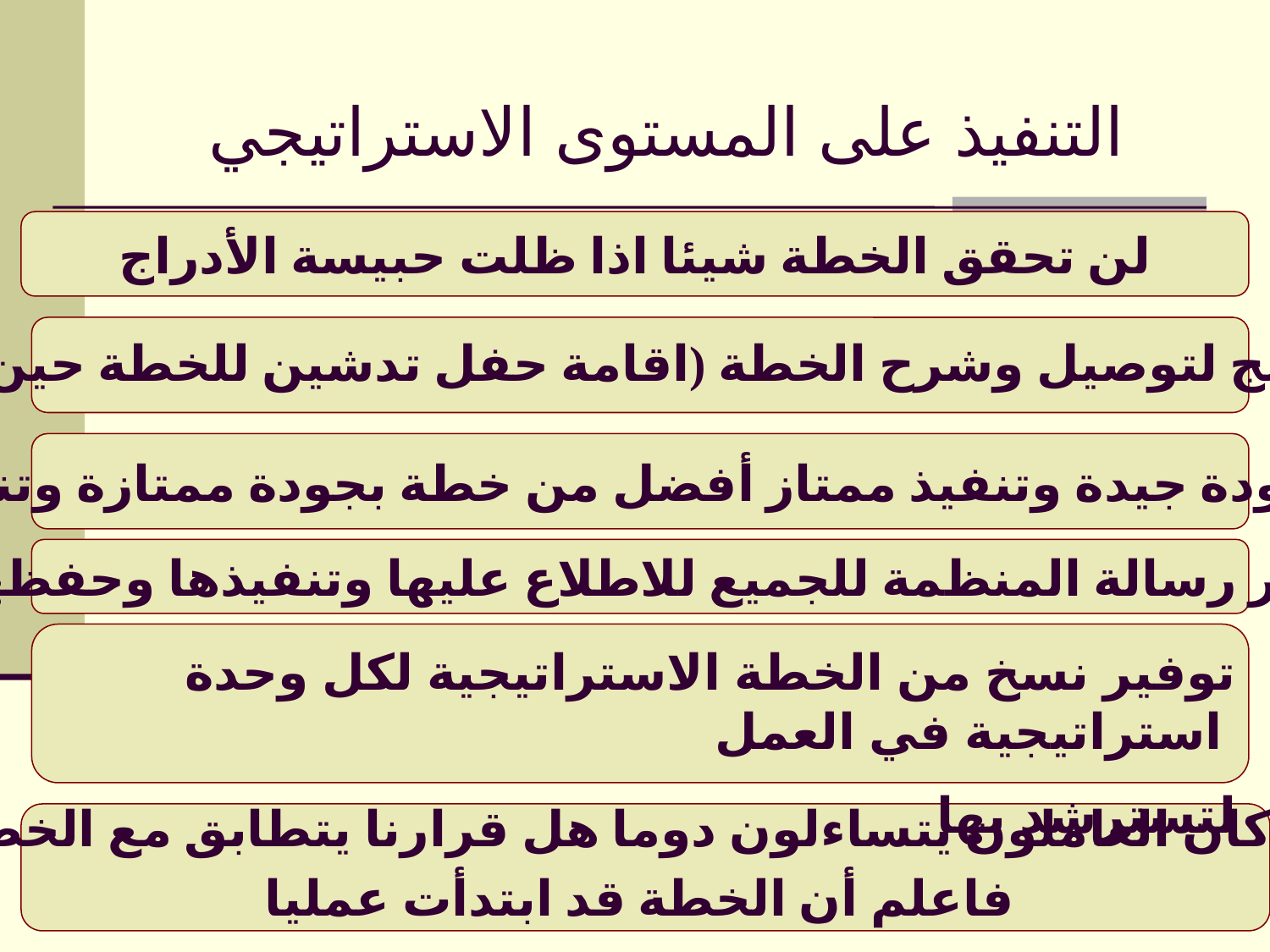

التنفيذ على المستوى الاستراتيجي
لن تحقق الخطة شيئا اذا ظلت حبيسة الأدراج
ايجاد برنامج لتوصيل وشرح الخطة (اقامة حفل تدشين للخطة حين اكتمالها)
خطة بجودة جيدة وتنفيذ ممتاز أفضل من خطة بجودة ممتازة وتنفيذ جيد
توفر رسالة المنظمة للجميع للاطلاع عليها وتنفيذها وحفظها

توفير نسخ من الخطة الاستراتيجية لكل وحدة استراتيجية في العمل
 لتسترشد بها
اذا كان العاملون يتساءلون دوما هل قرارنا يتطابق مع الخطة
 فاعلم أن الخطة قد ابتدأت عمليا